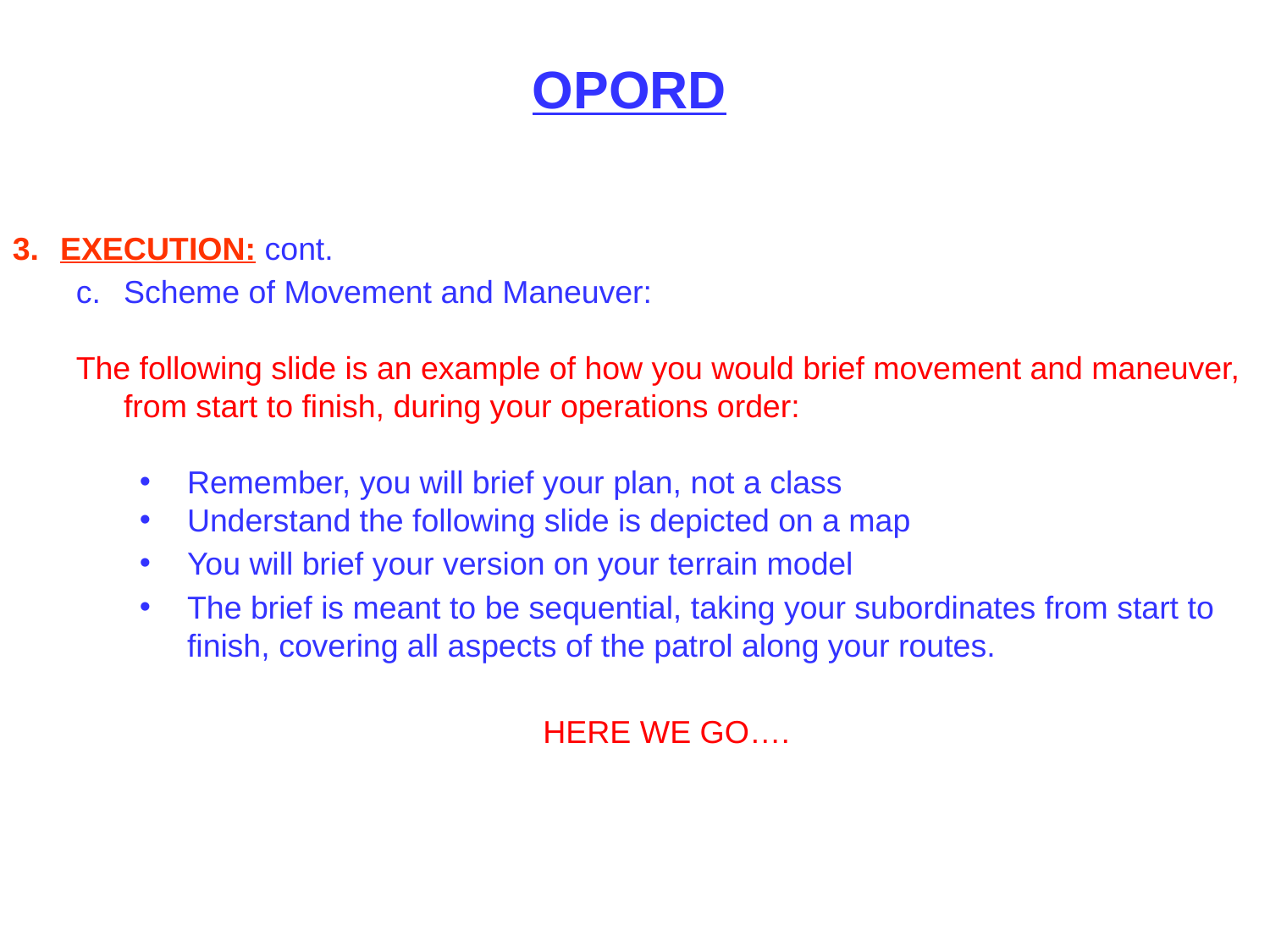

OPORD
EXECUTION: cont.
Scheme of Movement and Maneuver:

The following slide is an example of how you would brief movement and maneuver, from start to finish, during your operations order:

Remember, you will brief your plan, not a class
Understand the following slide is depicted on a map
You will brief your version on your terrain model
The brief is meant to be sequential, taking your subordinates from start to finish, covering all aspects of the patrol along your routes.

HERE WE GO….